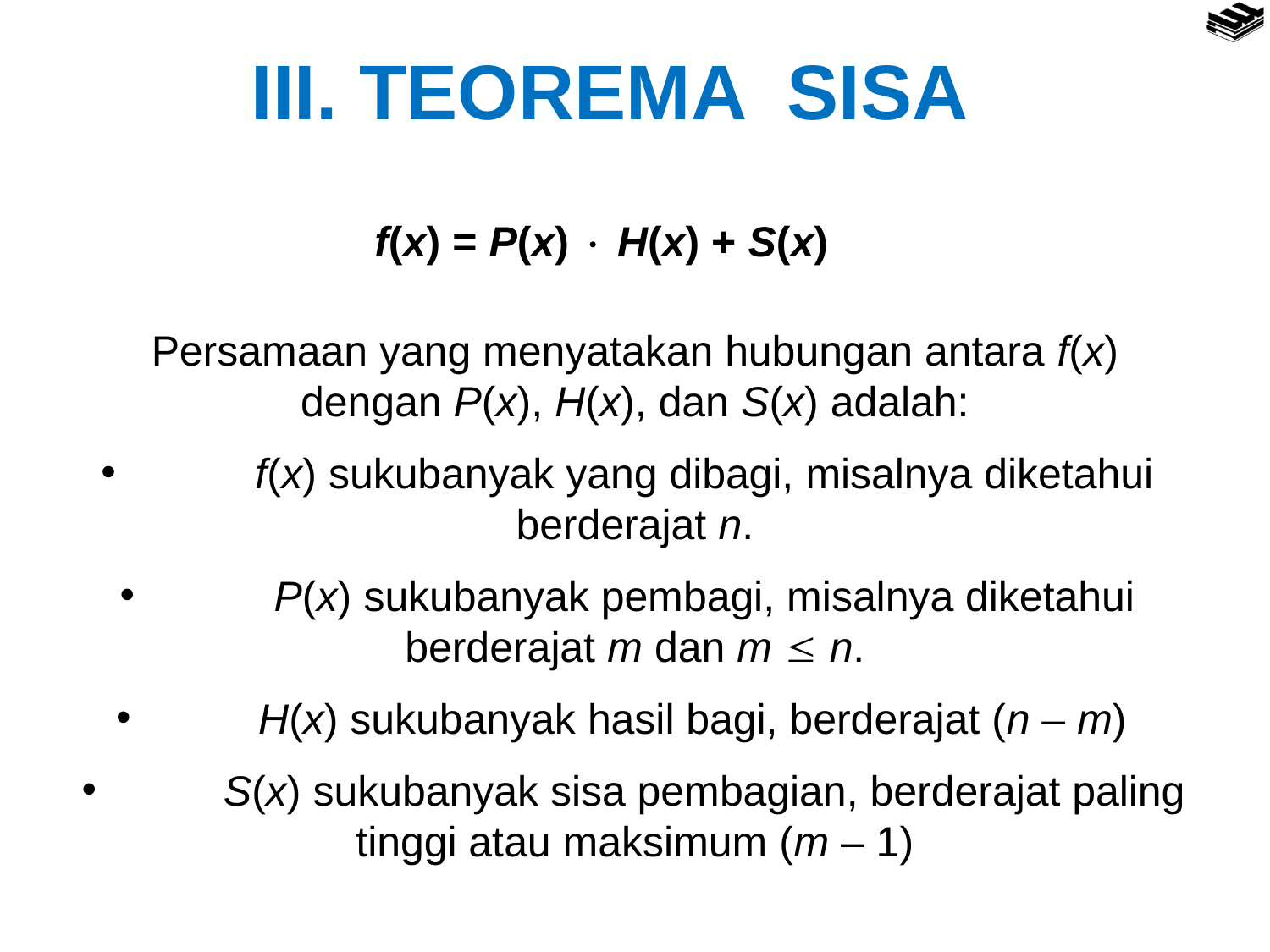

III. TEOREMA  SISA
f(x) = P(x) ⋅ H(x) + S(x)
Persamaan yang menyatakan hubungan antara f(x) dengan P(x), H(x), dan S(x) adalah:
 	 f(x) sukubanyak yang dibagi, misalnya diketahui berderajat n.
 	 P(x) sukubanyak pembagi, misalnya diketahui berderajat m dan m ≤ n.
 	H(x) sukubanyak hasil bagi, berderajat (n – m)
 	 S(x) sukubanyak sisa pembagian, berderajat paling tinggi atau maksimum (m – 1)